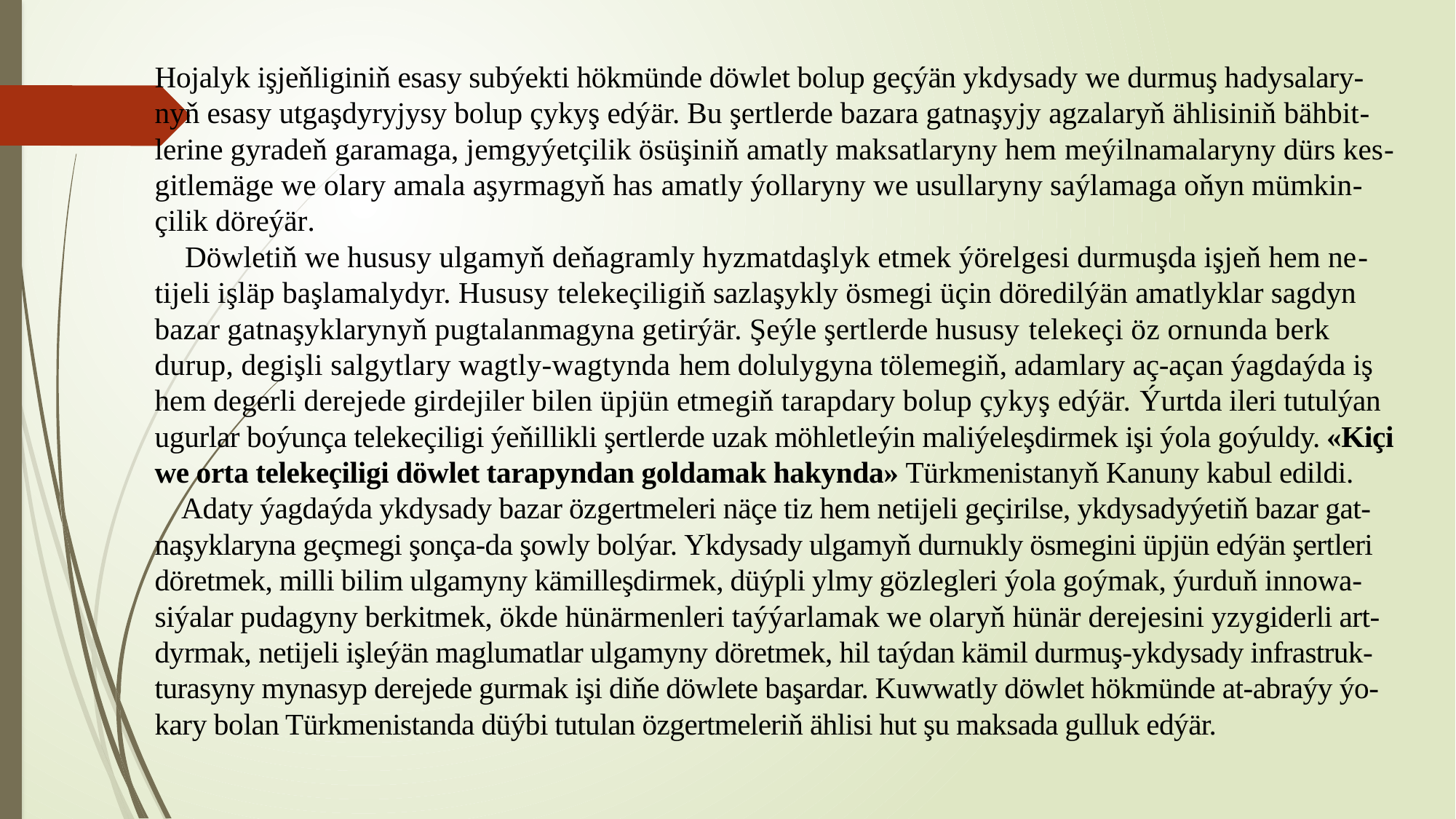

# Hojalyk işjeňliginiň esasy subýekti hökmünde döwlet bolup geçýän ykdysady we durmuş hadysalary-nyň esasy utgaşdyryjysy bolup çykyş edýär. Bu şertlerde bazara gatnaşyjy agzalaryň ählisiniň bähbit-lerine gyradeň garamaga, jemgyýetçilik ösüşiniň amatly maksatlaryny hem meýilnamalaryny dürs kes-gitlemäge we olary amala aşyrmagyň has amatly ýollaryny we usullaryny saýlamaga oňyn mümkin-çilik döreýär. Döwletiň we hususy ulgamyň deňagramly hyzmatdaşlyk etmek ýörelgesi durmuşda işjeň hem ne-tijeli işläp başlamalydyr. Hususy telekeçiligiň sazlaşykly ösmegi üçin döredilýän amatlyklar sagdyn bazar gatnaşyklarynyň pugtalanmagyna getirýär. Şeýle şertlerde hususy telekeçi öz ornunda berk durup, degişli salgytlary wagtly-wagtynda hem dolulygyna tölemegiň, adamlary aç-açan ýagdaýda iş hem degerli derejede girdejiler bilen üpjün etmegiň tarapdary bolup çykyş edýär. Ýurtda ileri tutulýan ugurlar boýunça telekeçiligi ýeňillikli şertlerde uzak möhletleýin maliýeleşdirmek işi ýola goýuldy. «Kiçi we orta telekeçiligi döwlet tarapyndan goldamak hakynda» Türkmenistanyň Kanuny kabul edildi. Adaty ýagdaýda ykdysady bazar özgertmeleri näçe tiz hem netijeli geçirilse, ykdysadyýetiň bazar gat-naşyklaryna geçmegi şonça-da şowly bolýar. Ykdysady ulgamyň durnukly ösmegini üpjün edýän şertleri döretmek, milli bilim ulgamyny kämilleşdirmek, düýpli ylmy gözlegleri ýola goýmak, ýurduň innowa-siýalar pudagyny berkitmek, ökde hünärmenleri taýýarlamak we olaryň hünär derejesini yzygiderli art-dyrmak, netijeli işleýän maglumatlar ulgamyny döretmek, hil taýdan kämil durmuş-ykdysady infrastruk-turasyny mynasyp derejede gurmak işi diňe döwlete başardar. Kuwwatly döwlet hökmünde at-abraýy ýo-kary bolan Türkmenistanda düýbi tutulan özgertmeleriň ählisi hut şu maksada gulluk edýär.